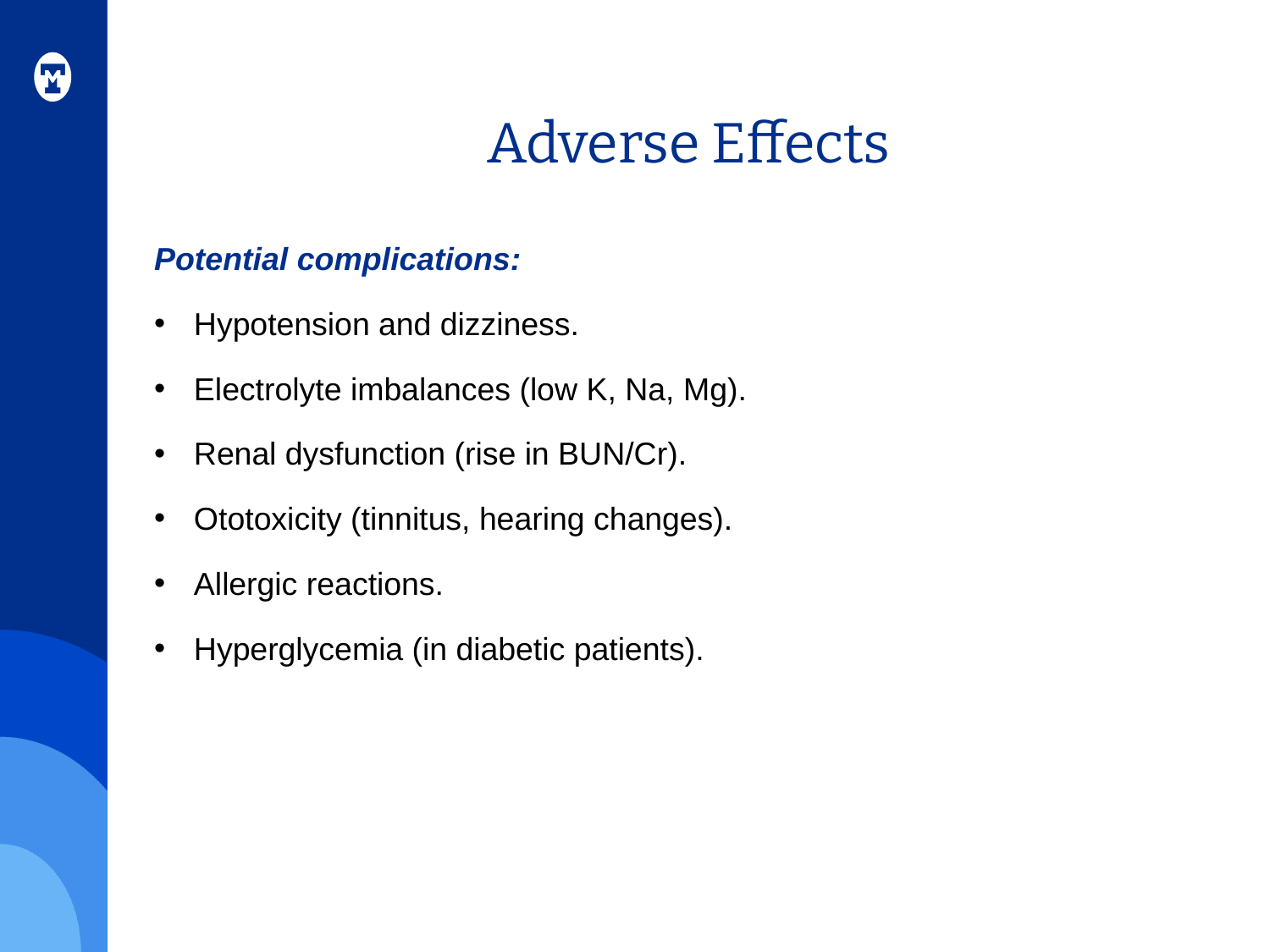

# Adverse Effects
Potential complications:
Hypotension and dizziness.
Electrolyte imbalances (low K, Na, Mg).
Renal dysfunction (rise in BUN/Cr).
Ototoxicity (tinnitus, hearing changes).
Allergic reactions.
Hyperglycemia (in diabetic patients).